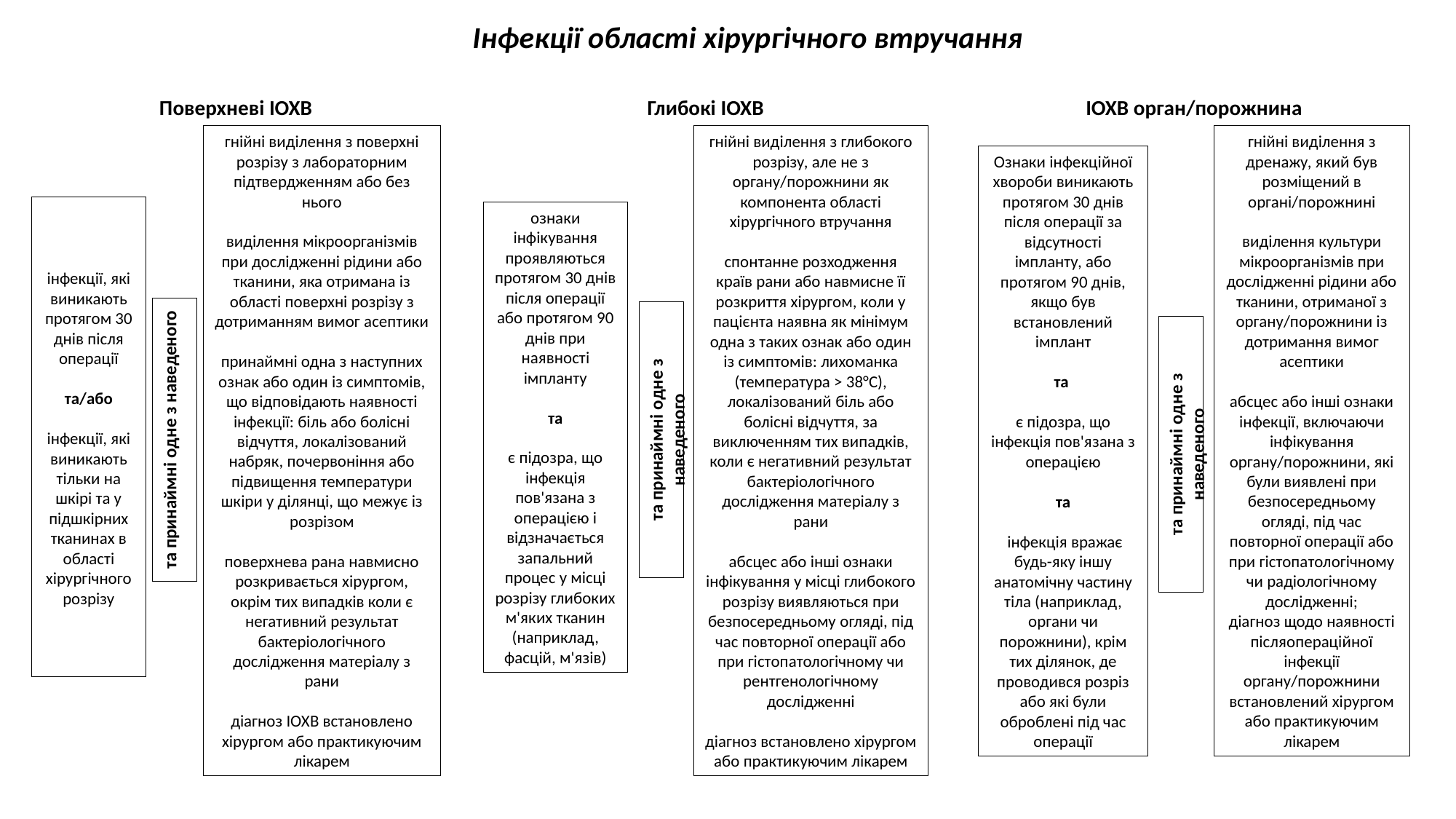

Інфекції області хірургічного втручання
Поверхневі ІОХВ
Глибокі ІОХВ
ІОХВ орган/порожнина
гнійні виділення з поверхні розрізу з лабораторним підтвердженням або без нього

виділення мікроорганізмів при дослідженні рідини або тканини, яка отримана із області поверхні розрізу з дотриманням вимог асептики

принаймні одна з наступних ознак або один із симптомів, що відповідають наявності інфекції: біль або болісні відчуття, локалізований набряк, почервоніння або підвищення температури шкіри у ділянці, що межує із розрізом

поверхнева рана навмисно розкривається хірургом, окрім тих випадків коли є негативний результат бактеріологічного дослідження матеріалу з рани

діагноз ІОХВ встановлено хірургом або практикуючим лікарем
гнійні виділення з глибокого розрізу, але не з органу/порожнини як компонента області хірургічного втручання

спонтанне розходження країв рани або навмисне її розкриття хірургом, коли у пацієнта наявна як мінімум одна з таких ознак або один із симптомів: лихоманка (температура > 38°С), локалізований біль або болісні відчуття, за виключенням тих випадків, коли є негативний результат бактеріологічного дослідження матеріалу з рани

абсцес або інші ознаки інфікування у місці глибокого розрізу виявляються при безпосередньому огляді, під час повторної операції або при гістопатологічному чи рентгенологічному дослідженні

діагноз встановлено хірургом або практикуючим лікарем
гнійні виділення з дренажу, який був розміщений в органі/порожнині

виділення культури мікроорганізмів при дослідженні рідини або тканини, отриманої з органу/порожнини із дотримання вимог асептики

абсцес або інші ознаки інфекції, включаючи інфікування органу/порожнини, які були виявлені при безпосередньому огляді, під час повторної операції або при гістопатологічному чи радіологічному дослідженні;
діагноз щодо наявності післяопераційної інфекції органу/порожнини встановлений хірургом або практикуючим лікарем
Ознаки інфекційної хвороби виникають протягом 30 днів після операції за відсутності імпланту, або протягом 90 днів, якщо був встановлений імплант

та

є підозра, що інфекція пов'язана з операцією

та

 інфекція вражає будь-яку іншу анатомічну частину тіла (наприклад, органи чи порожнини), крім тих ділянок, де проводився розріз або які були оброблені під час операції

інфекції, які виникають протягом 30 днів після операції

та/або

інфекції, які виникають тільки на шкірі та у підшкірних тканинах в області хірургічного розрізу

ознаки інфікування проявляються протягом 30 днів після операції або протягом 90 днів при наявності імпланту

та

є підозра, що інфекція пов'язана з операцією і відзначається запальний процес у місці розрізу глибоких м'яких тканин (наприклад, фасцій, м'язів)
та принаймні одне з наведеного
та принаймні одне з наведеного
та принаймні одне з наведеного